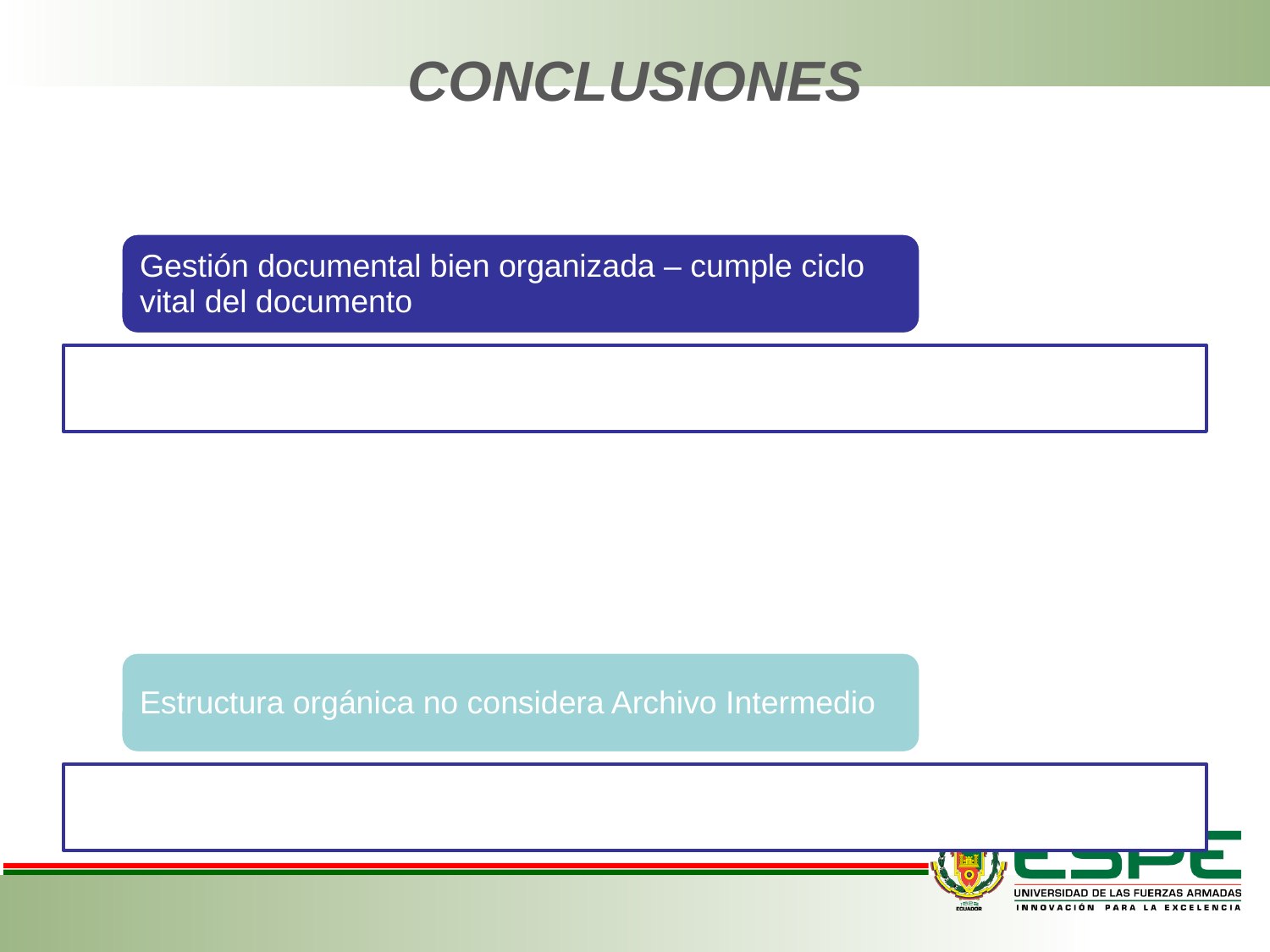

# CONCLUSIONES
Gestión documental bien organizada – cumple ciclo vital del documento
Carrera de Ingeniería Agropecuaria – fondo documental acumulado – organización y custodia
Estructura orgánica no considera Archivo Intermedio